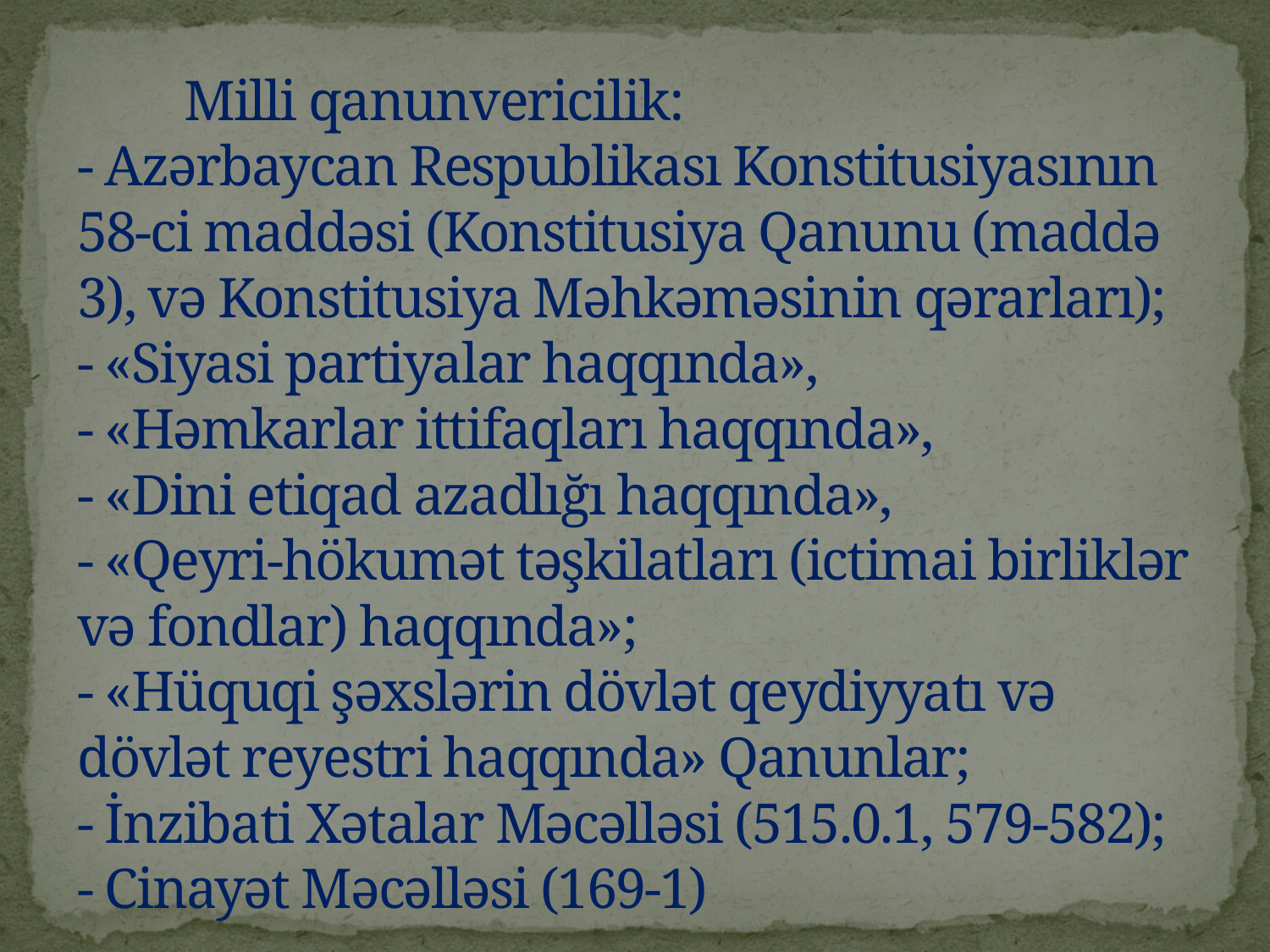

# Milli qanunvericilik: - Azərbaycan Respublikası Konstitusiyasının 58-ci maddəsi (Konstitusiya Qanunu (maddə 3), və Konstitusiya Məhkəməsinin qərarları); - «Siyasi partiyalar haqqında», - «Həmkarlar ittifaqları haqqında», - «Dini etiqad azadlığı haqqında», - «Qeyri-hökumət təşkilatları (ictimai birliklər və fondlar) haqqında»; - «Hüquqi şəxslərin dövlət qeydiyyatı və dövlət reyestri haqqında» Qanunlar; - İnzibati Xətalar Məcəlləsi (515.0.1, 579-582); - Cinayət Məcəlləsi (169-1)